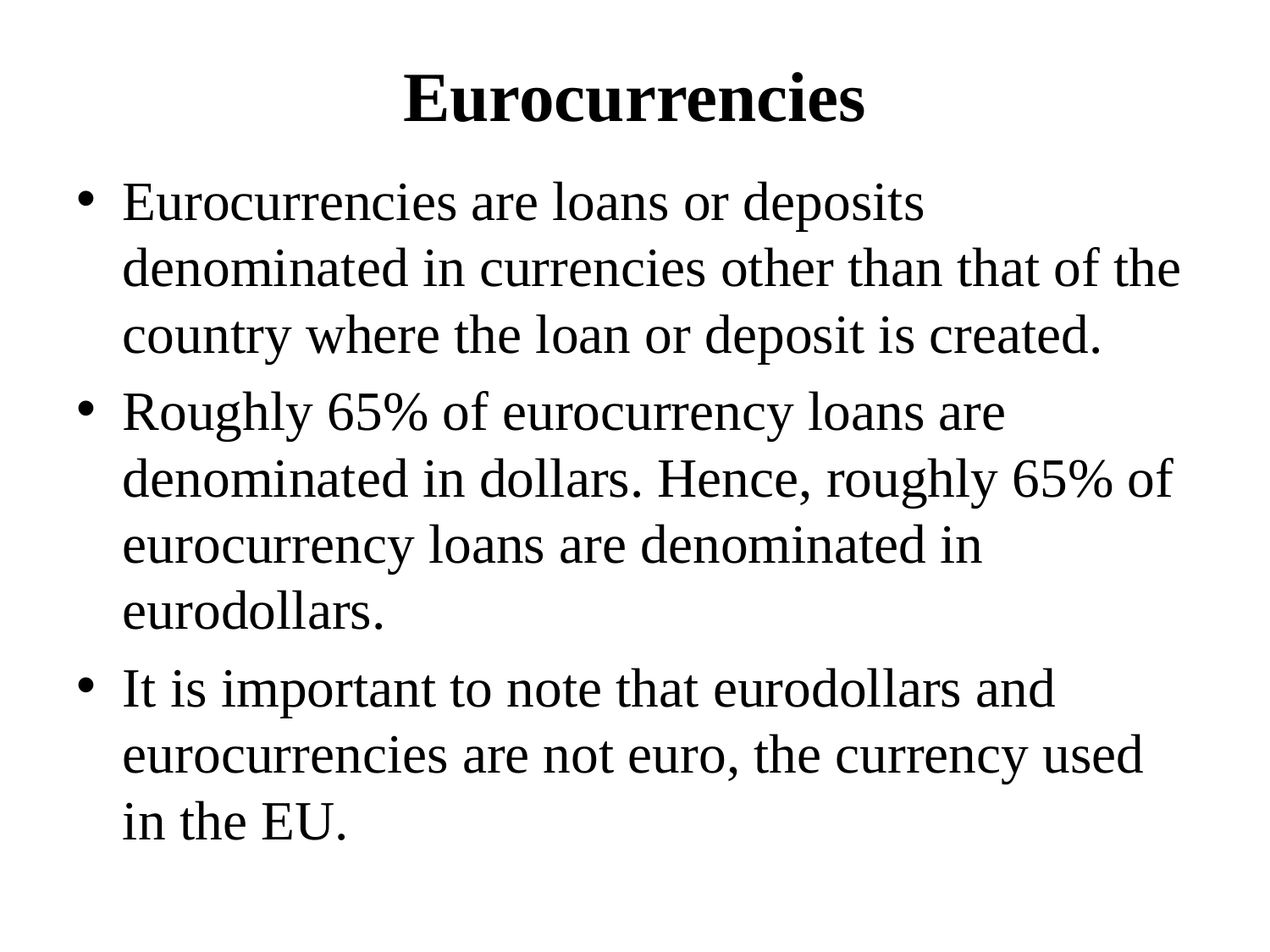

# Eurocurrencies
Eurocurrencies are loans or deposits denominated in currencies other than that of the country where the loan or deposit is created.
Roughly 65% of eurocurrency loans are denominated in dollars. Hence, roughly 65% of eurocurrency loans are denominated in eurodollars.
It is important to note that eurodollars and eurocurrencies are not euro, the currency used in the EU.